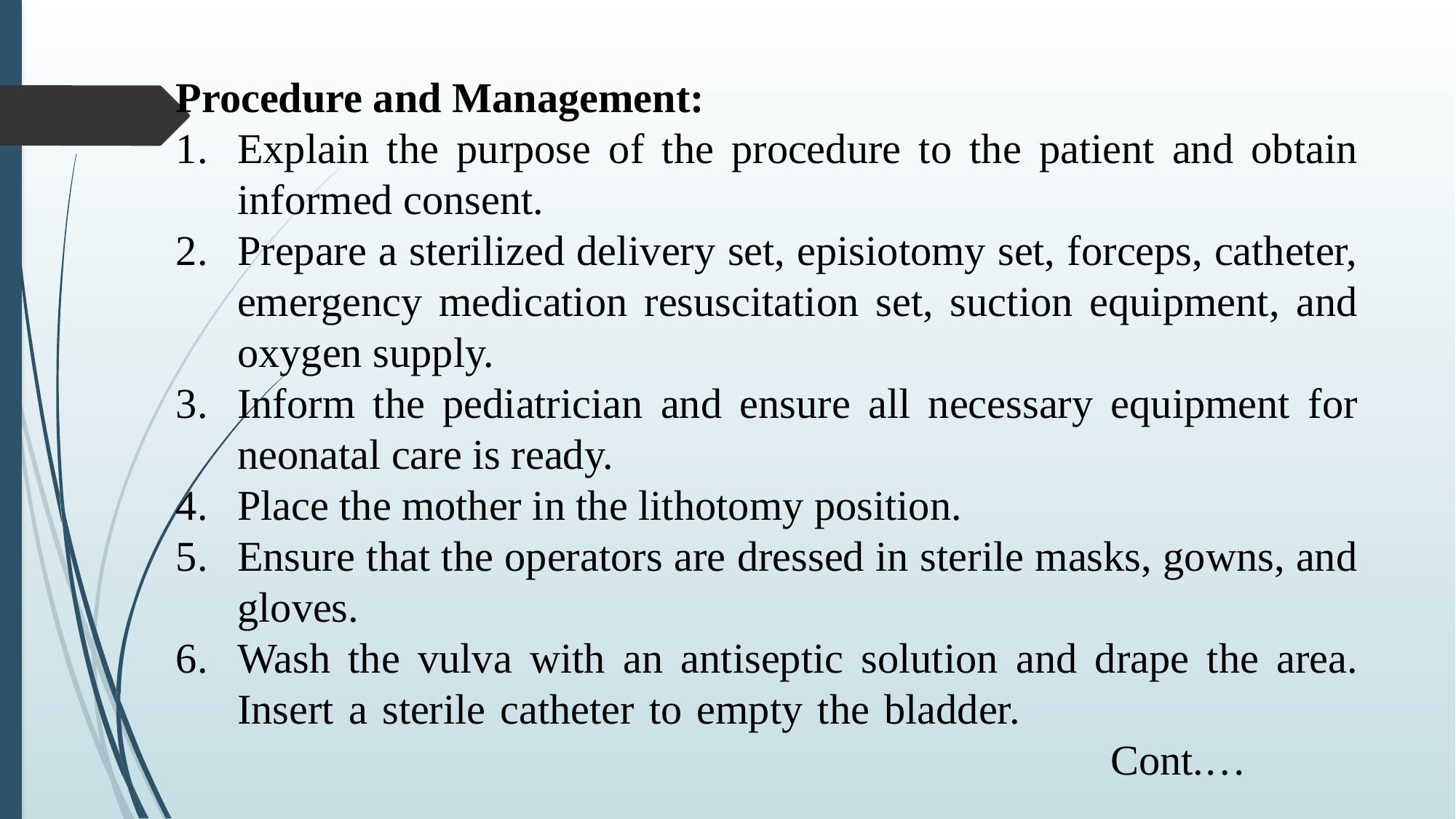

Procedure and Management:
Explain the purpose of the procedure to the patient and obtain informed consent.
Prepare a sterilized delivery set, episiotomy set, forceps, catheter, emergency medication resuscitation set, suction equipment, and oxygen supply.
Inform the pediatrician and ensure all necessary equipment for neonatal care is ready.
Place the mother in the lithotomy position.
Ensure that the operators are dressed in sterile masks, gowns, and gloves.
Wash the vulva with an antiseptic solution and drape the area. Insert a sterile catheter to empty the bladder.												Cont.…